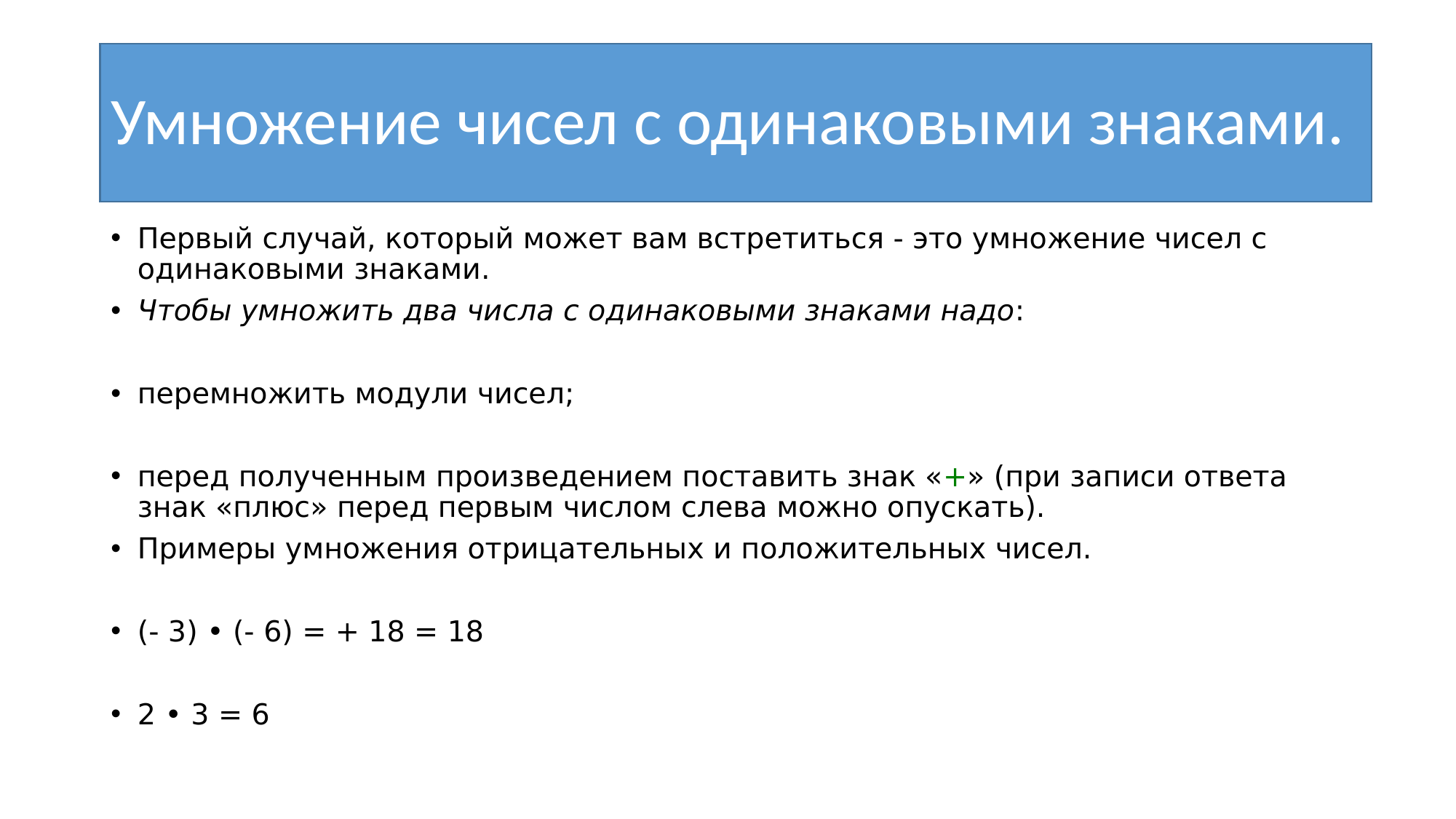

# Умножение чисел с одинаковыми знаками.
Первый случай, который может вам встретиться - это умножение чисел с одинаковыми знаками.
Чтобы умножить два числа с одинаковыми знаками надо:

перемножить модули чисел;

перед полученным произведением поставить знак «+» (при записи ответа знак «плюс» перед первым числом слева можно опускать).
Примеры умножения отрицательных и положительных чисел.

(- 3) • (- 6) = + 18 = 18

2 • 3 = 6